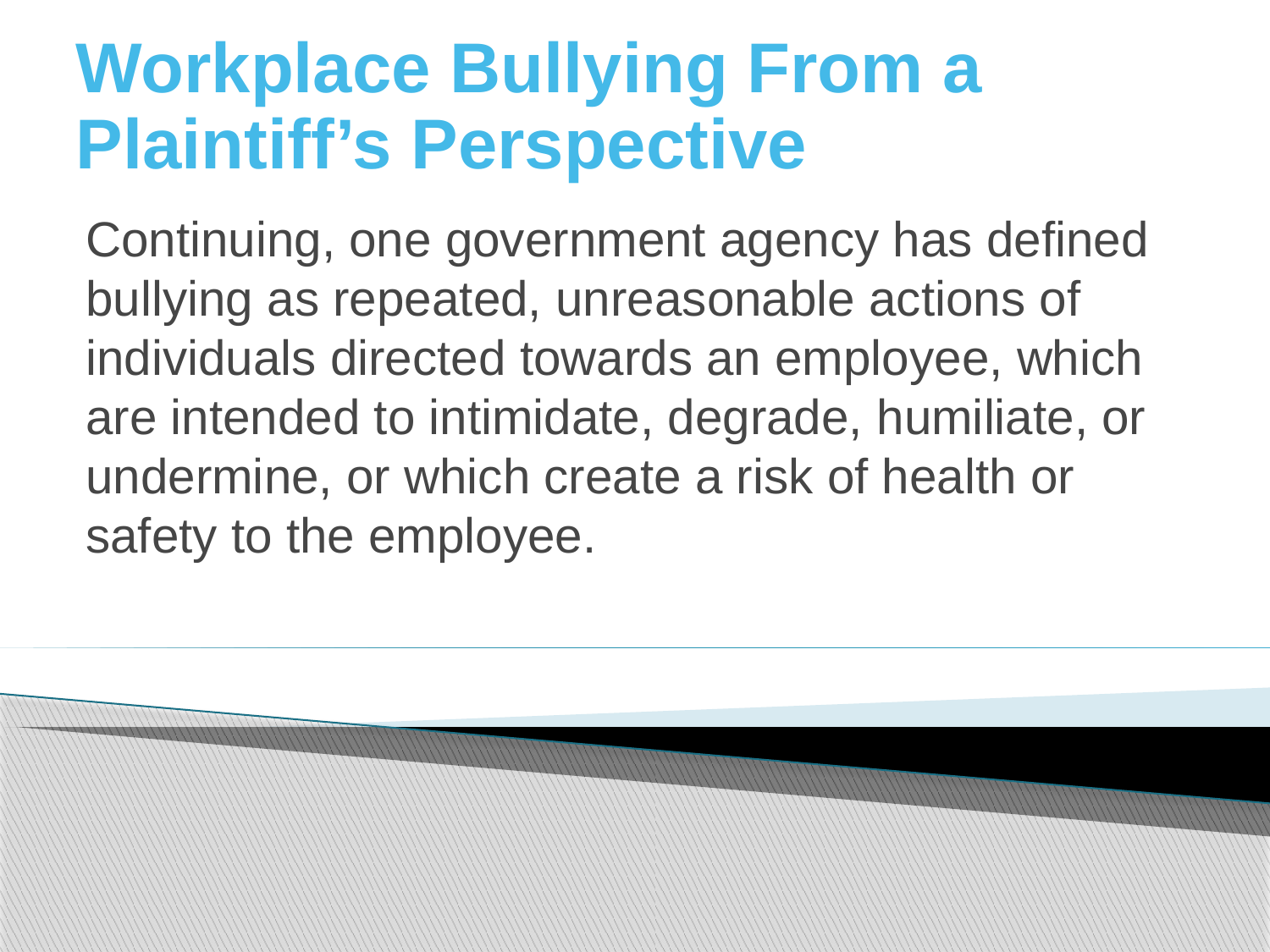

# Workplace Bullying From a Plaintiff’s Perspective
Continuing, one government agency has defined bullying as repeated, unreasonable actions of individuals directed towards an employee, which are intended to intimidate, degrade, humiliate, or undermine, or which create a risk of health or safety to the employee.